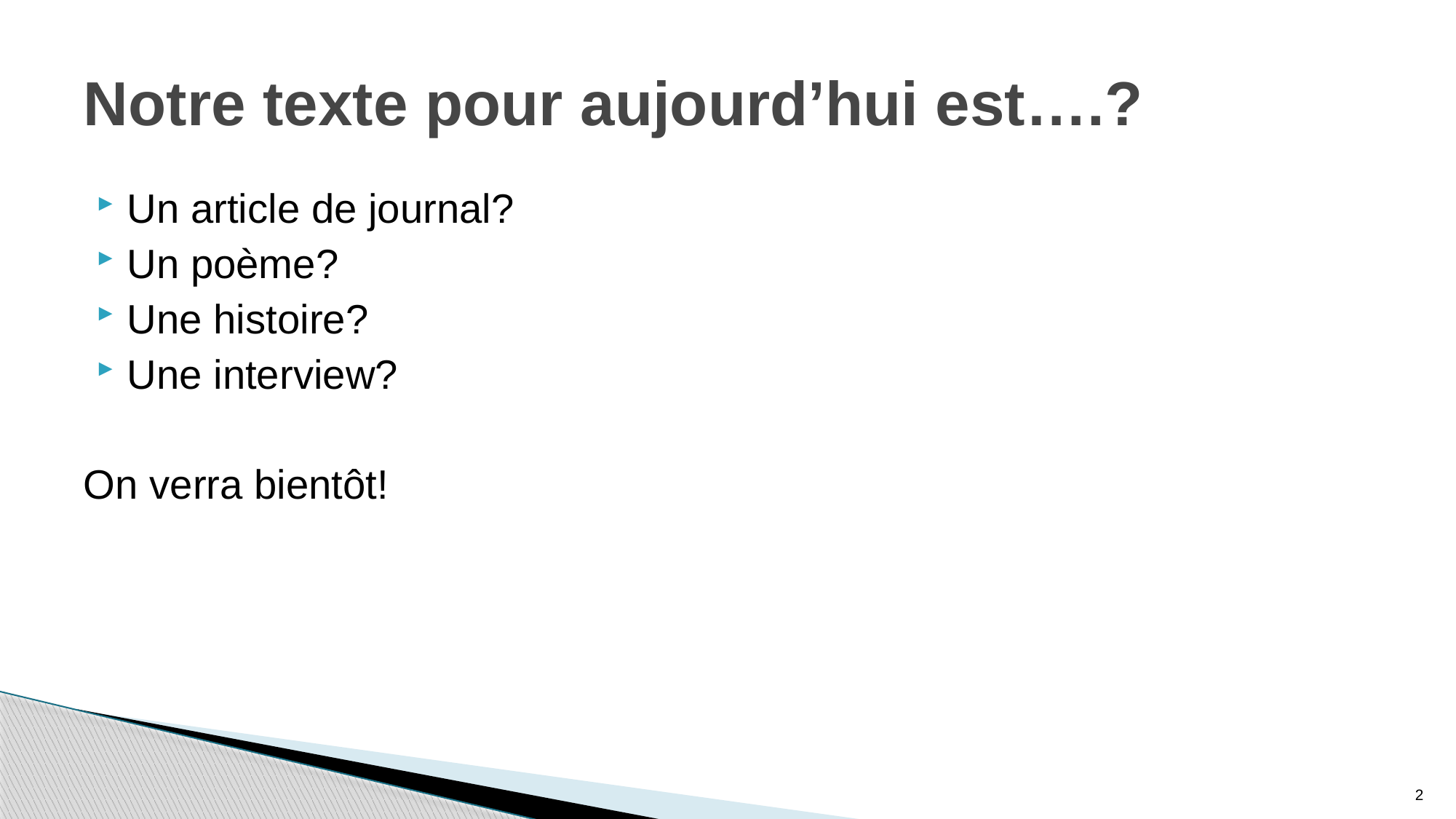

# Notre texte pour aujourd’hui est….?
Un article de journal?
Un poème?
Une histoire?
Une interview?

On verra bientôt!

2